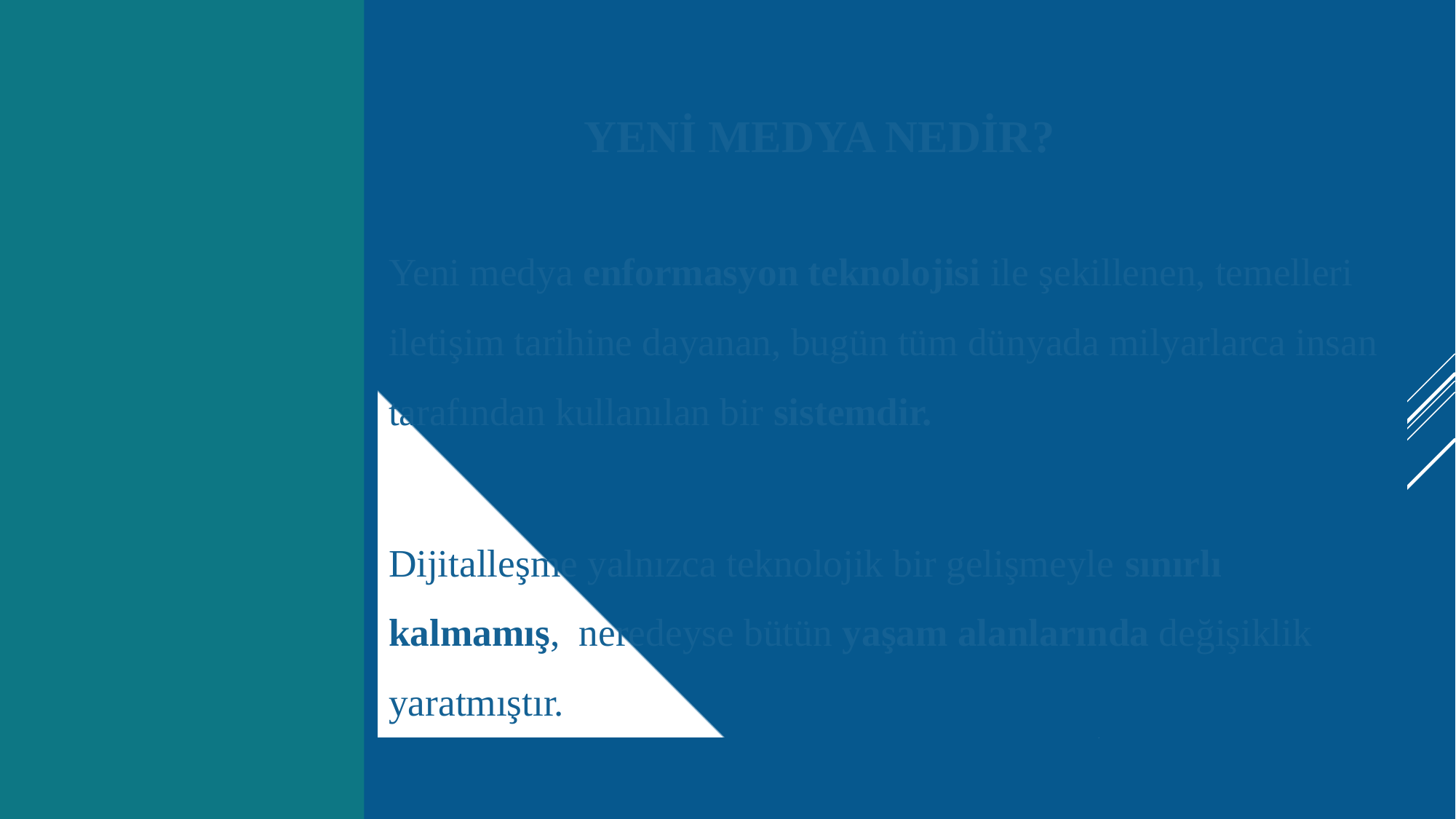

# Yeni medya NEDİR?
Yeni medya enformasyon teknolojisi ile şekillenen, temelleri iletişim tarihine dayanan, bugün tüm dünyada milyarlarca insan tarafından kullanılan bir sistemdir.

Dijitalleşme yalnızca teknolojik bir gelişmeyle sınırlı kalmamış,  neredeyse bütün yaşam alanlarında değişiklik yaratmıştır.